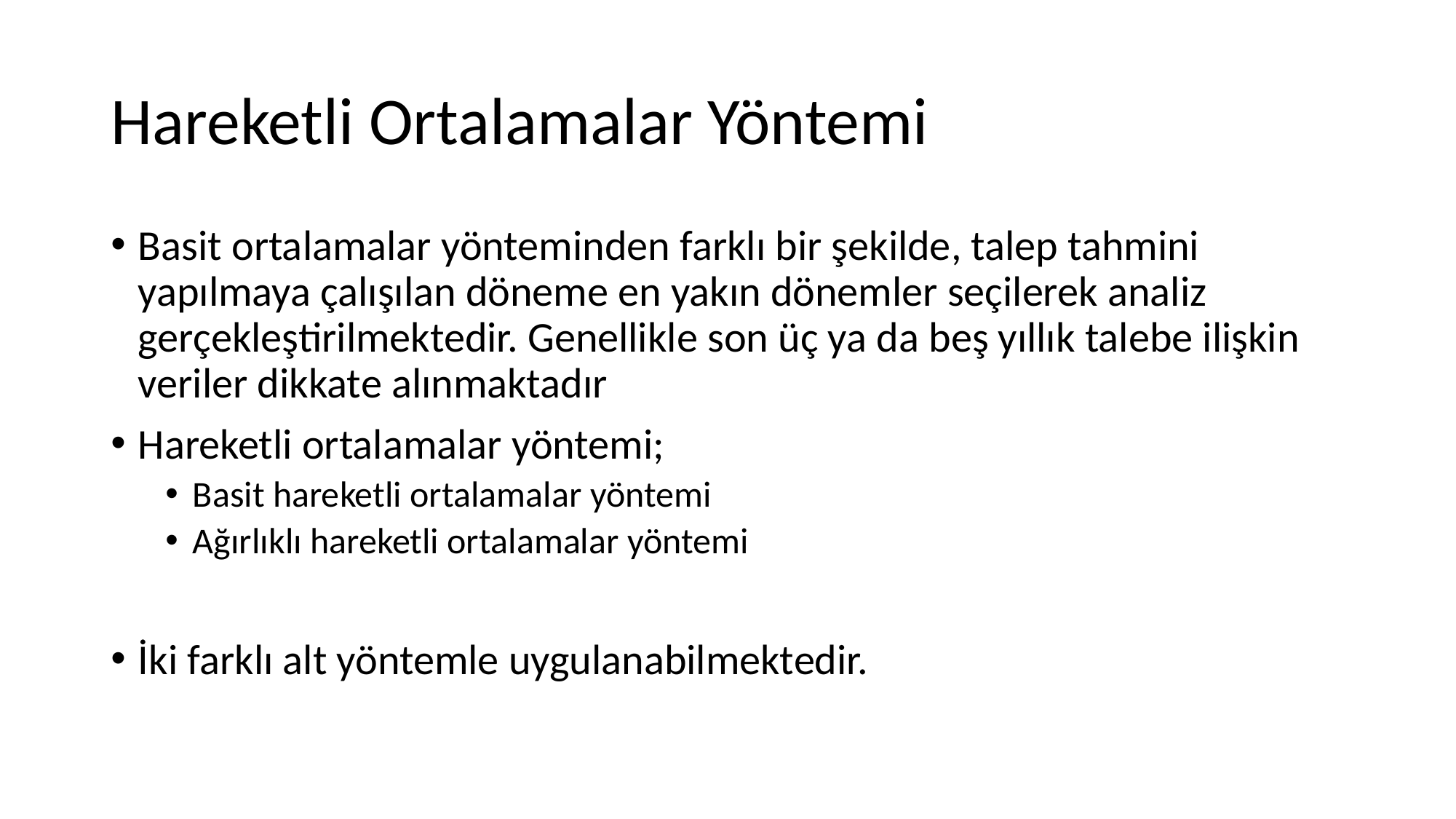

# Hareketli Ortalamalar Yöntemi
Basit ortalamalar yönteminden farklı bir şekilde, talep tahmini yapılmaya çalışılan döneme en yakın dönemler seçilerek analiz gerçekleştirilmektedir. Genellikle son üç ya da beş yıllık talebe ilişkin veriler dikkate alınmaktadır
Hareketli ortalamalar yöntemi;
Basit hareketli ortalamalar yöntemi
Ağırlıklı hareketli ortalamalar yöntemi

İki farklı alt yöntemle uygulanabilmektedir.